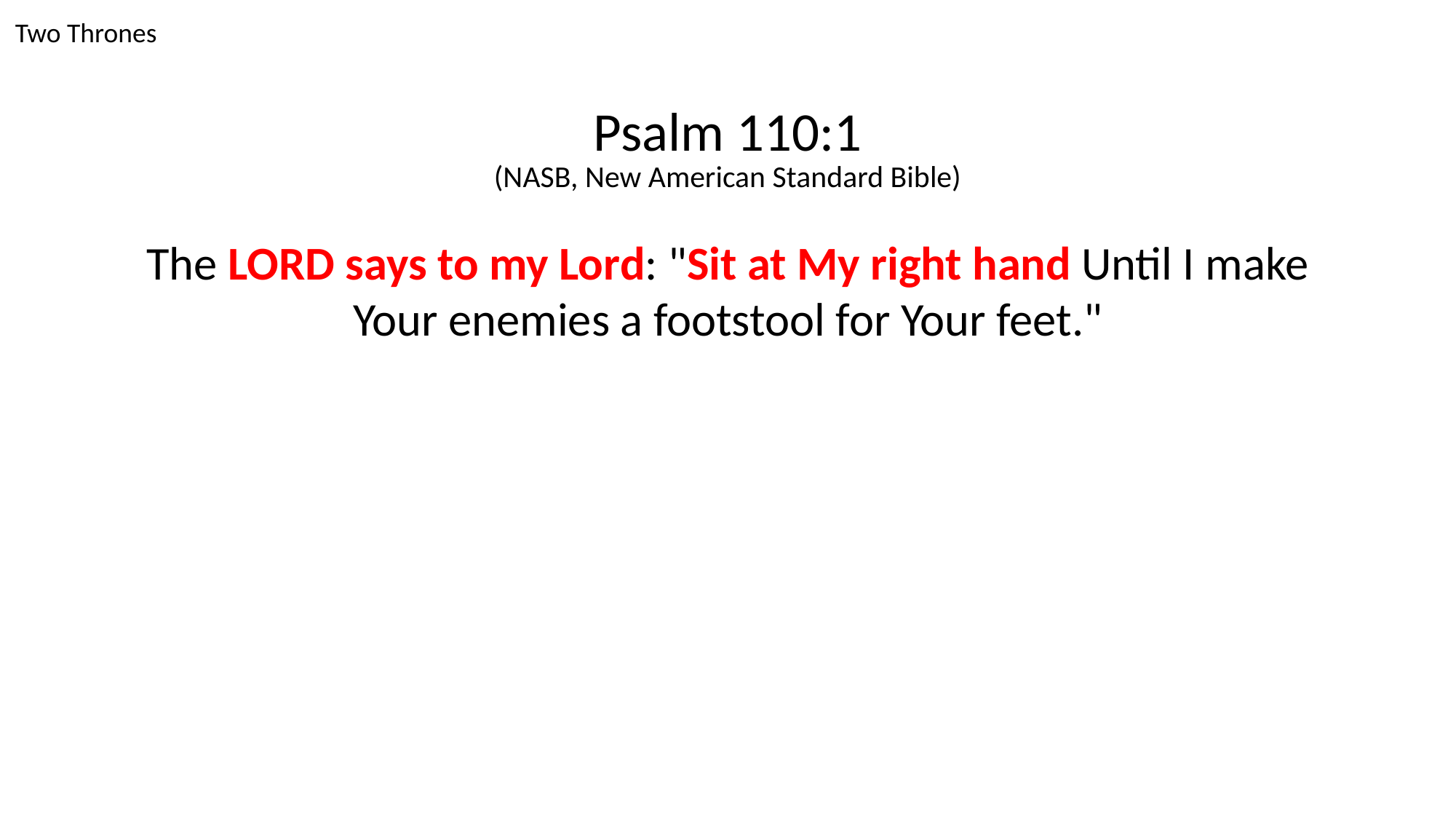

Two Thrones
Psalm 110:1
(NASB, New American Standard Bible)
The LORD says to my Lord: "Sit at My right hand Until I make Your enemies a footstool for Your feet."